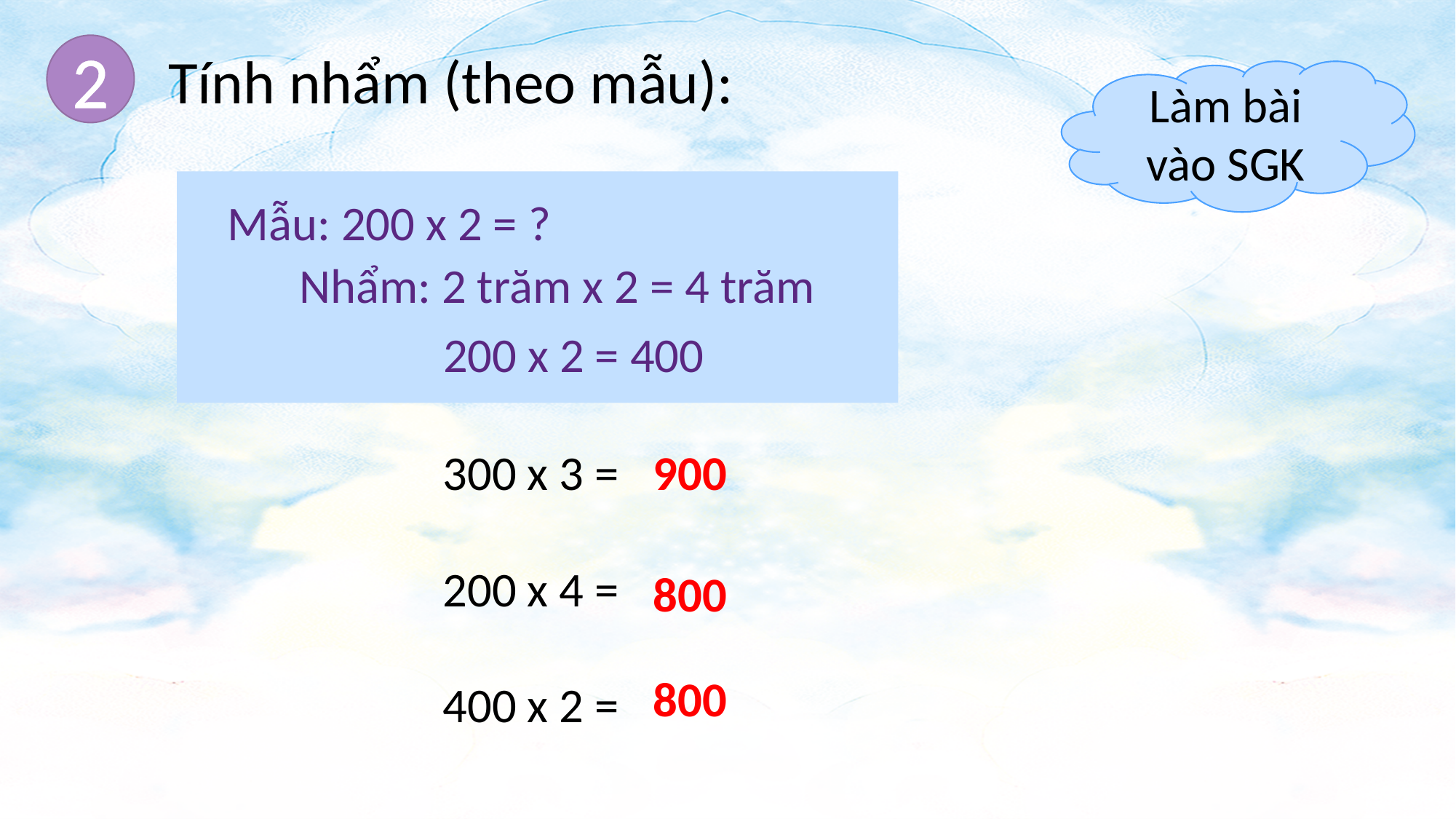

2

      Tính nhẩm (theo mẫu):
Làm bài vào SGK

Mẫu: 200 x 2 = ?
Nhẩm: 2 trăm x 2 = 4 trăm
200 x 2 = 400
300 x 3 =

200 x 4 =

400 x 2 =
900
800
800